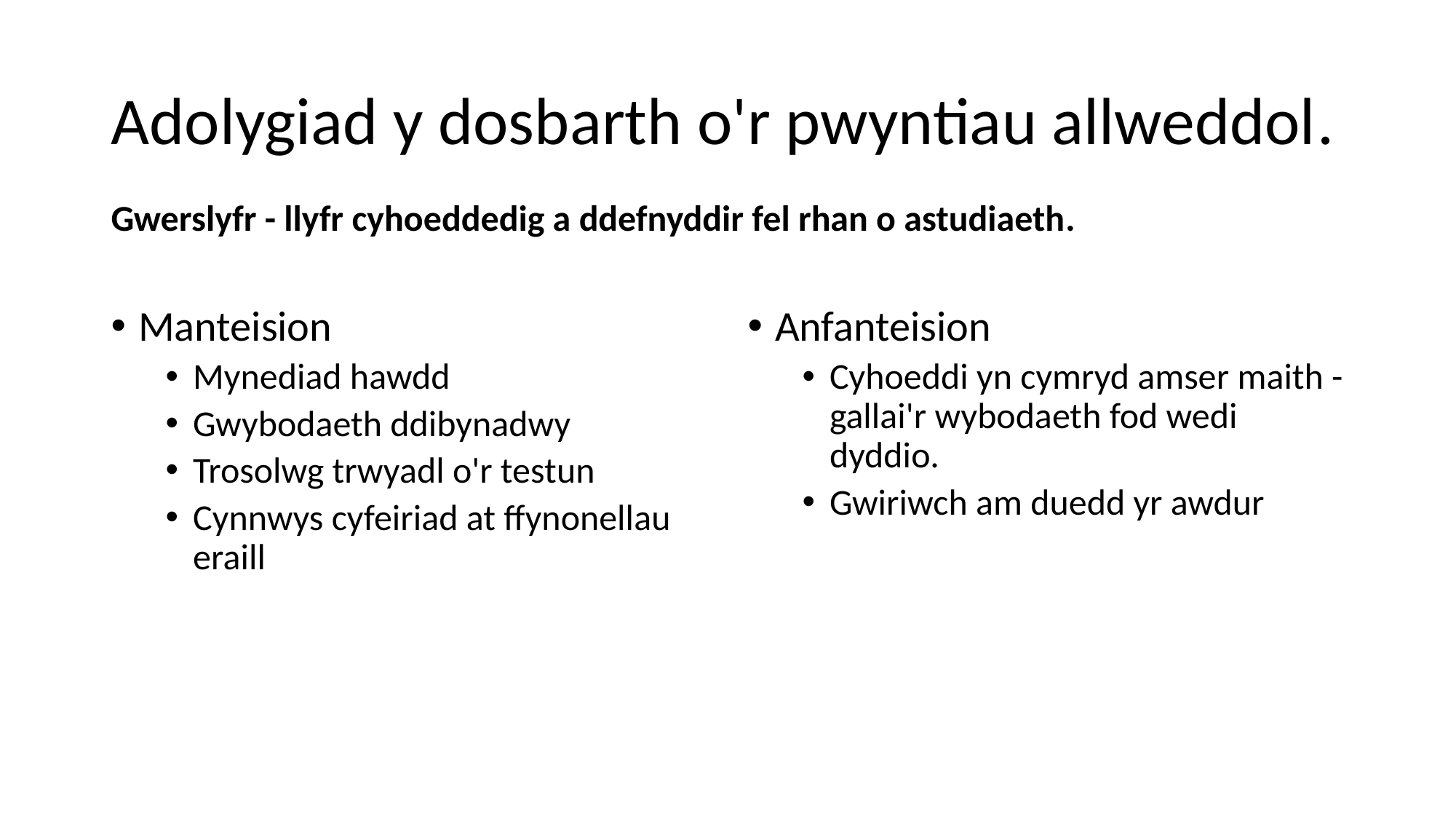

# Adolygiad y dosbarth o'r pwyntiau allweddol.
Gwerslyfr - llyfr cyhoeddedig a ddefnyddir fel rhan o astudiaeth.

Manteision
Mynediad hawdd
Gwybodaeth ddibynadwy
Trosolwg trwyadl o'r testun
Cynnwys cyfeiriad at ffynonellau eraill
Anfanteision
Cyhoeddi yn cymryd amser maith - gallai'r wybodaeth fod wedi dyddio.
Gwiriwch am duedd yr awdur